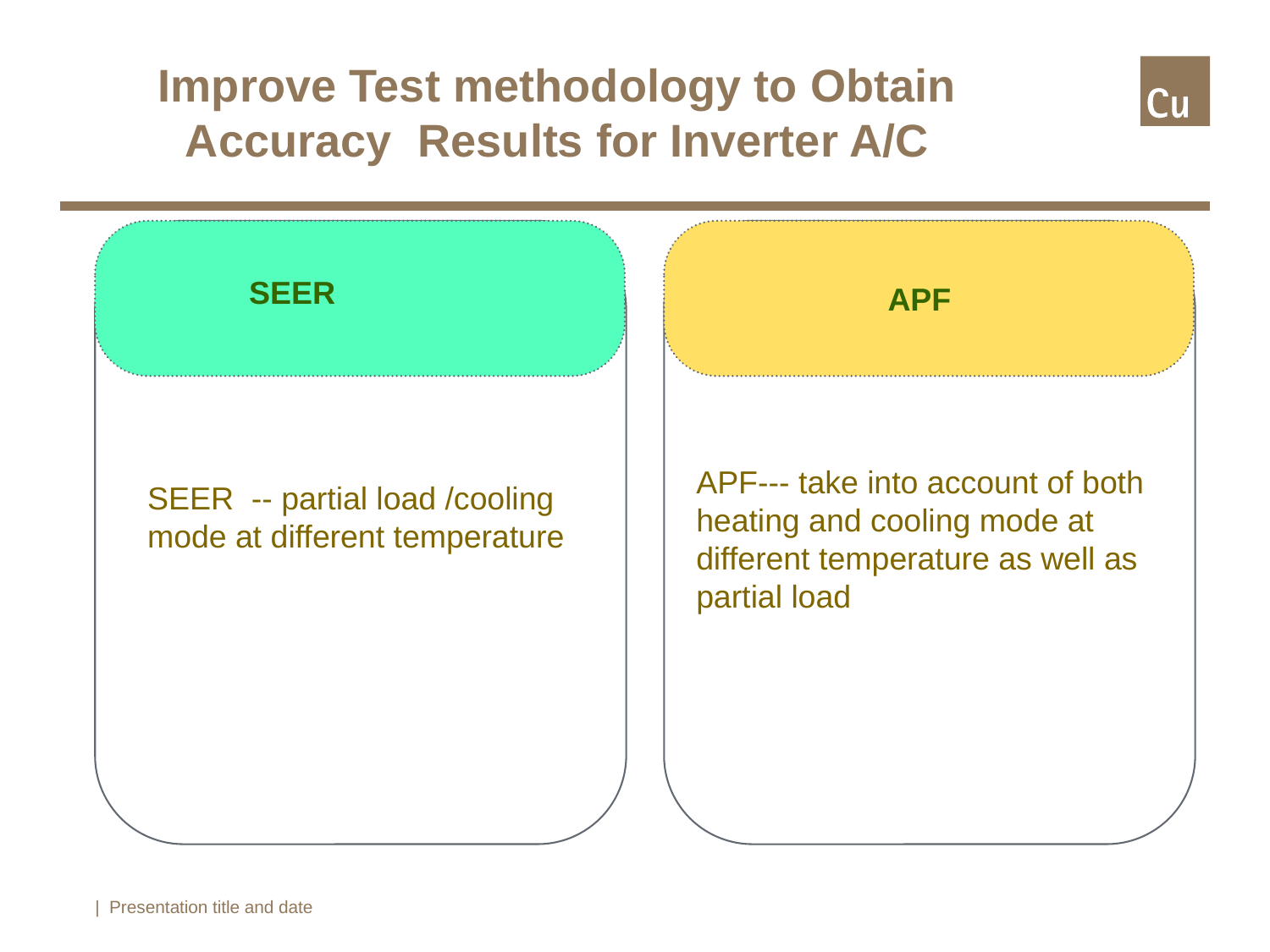

# Improve Test methodology to Obtain Accuracy  Results for Inverter A/C

                      APF
SEER
APF--- take into account of both heating and cooling mode at different temperature as well as partial load
SEER  -- partial load /cooling mode at different temperature
|  Presentation title and date